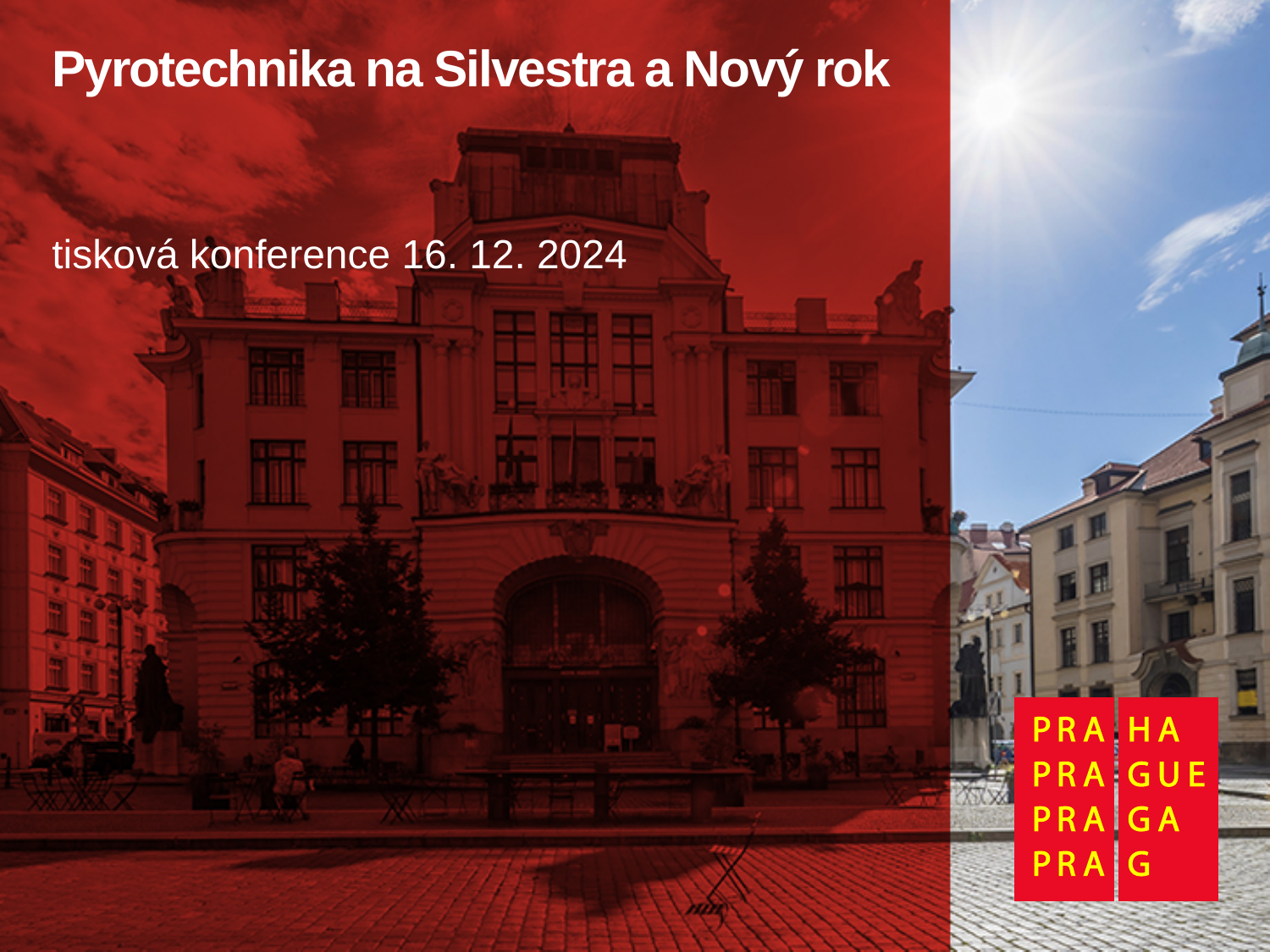

# Pyrotechnika na Silvestra a Nový rok
tisková konference 16. 12. 2024